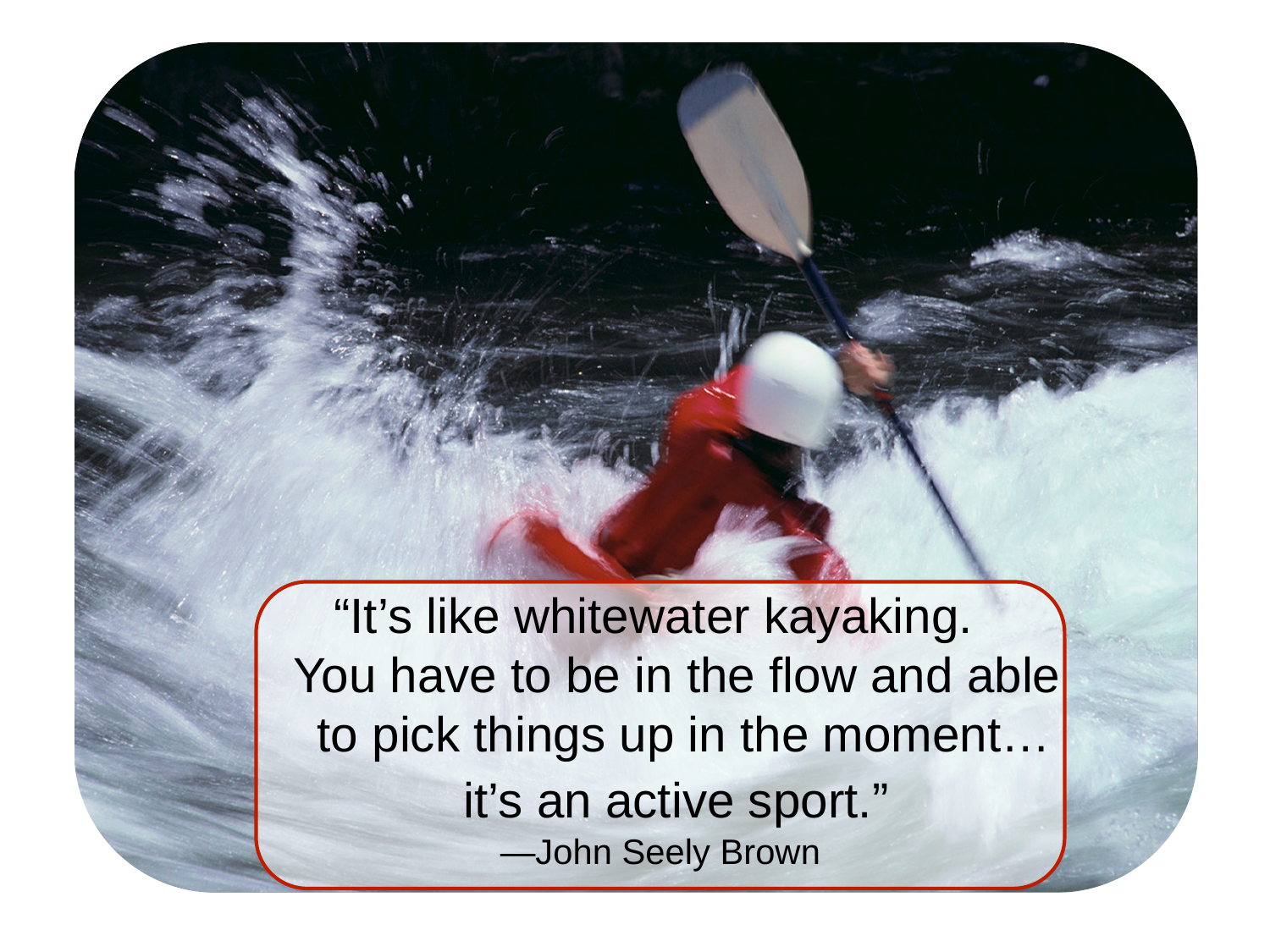

# Learner at the center

“It’s like whitewater kayaking.
You have to be in the flow and able
to pick things up in the moment…
it’s an active sport.”
—John Seely Brown